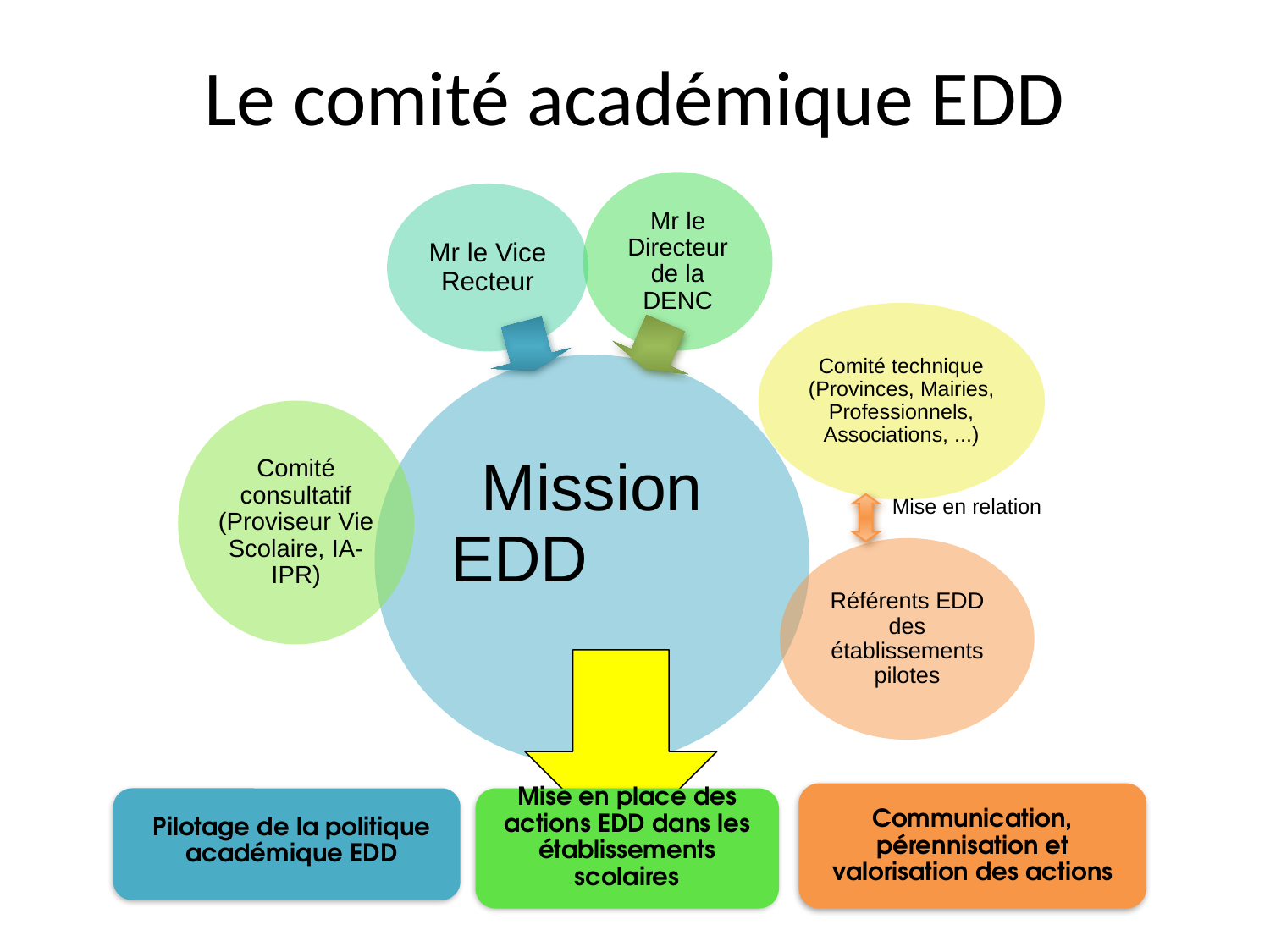

# Le comité académique EDD
Mission EDD
Mr le Vice Recteur
Mr le Directeur de la DENC
Comité consultatif (Proviseur Vie Scolaire, IA-IPR)
Comité technique (Provinces, Mairies, Professionnels, Associations, ...)
Référents EDD des établissements pilotes

Mise en relation

Mise en place des actions EDD dans les établissements scolaires

Communication, pérennisation et valorisation des actions

Pilotage de la politique académique EDD